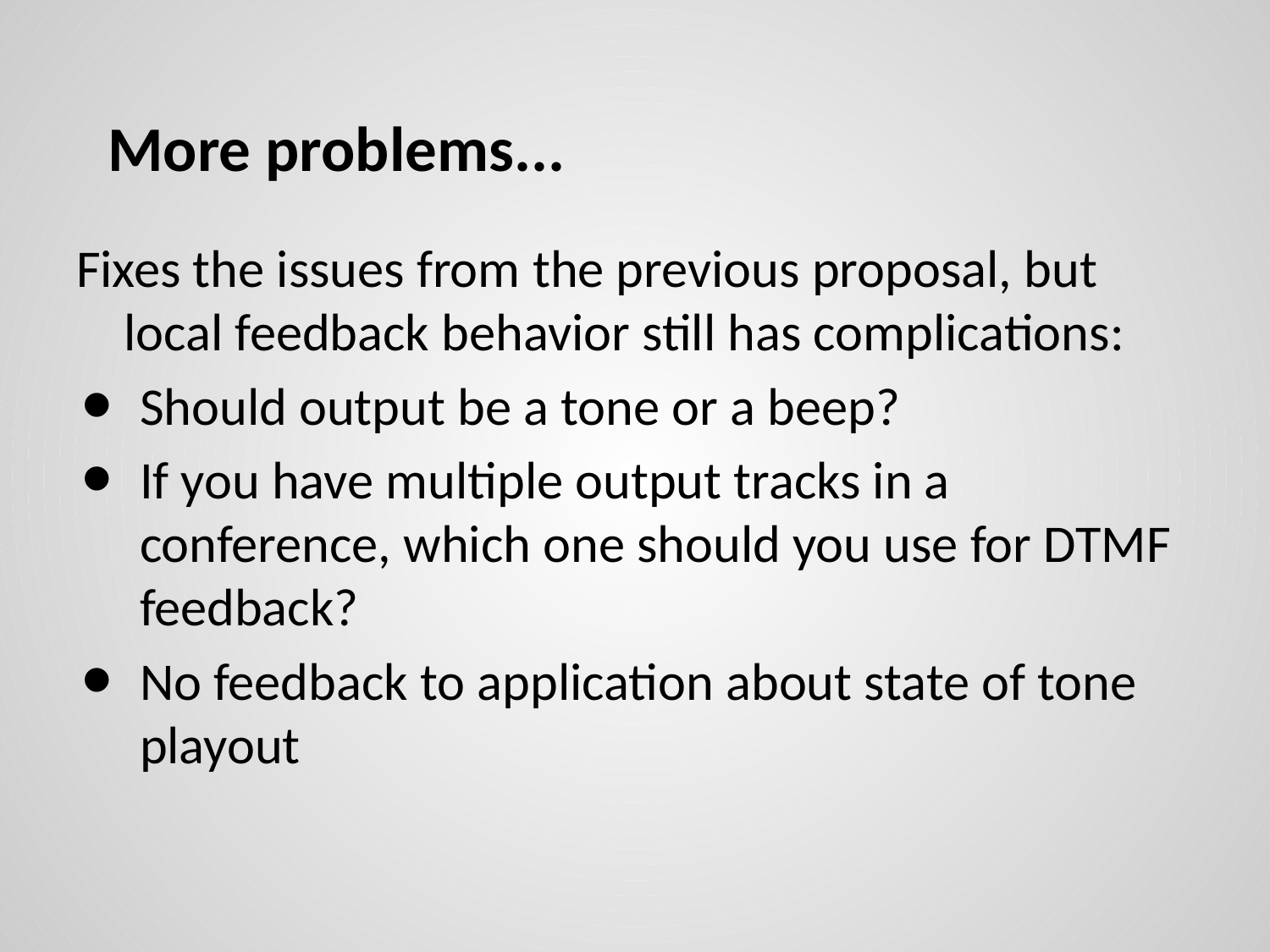

# More problems...
Fixes the issues from the previous proposal, but local feedback behavior still has complications:
Should output be a tone or a beep?
If you have multiple output tracks in a conference, which one should you use for DTMF feedback?
No feedback to application about state of tone playout